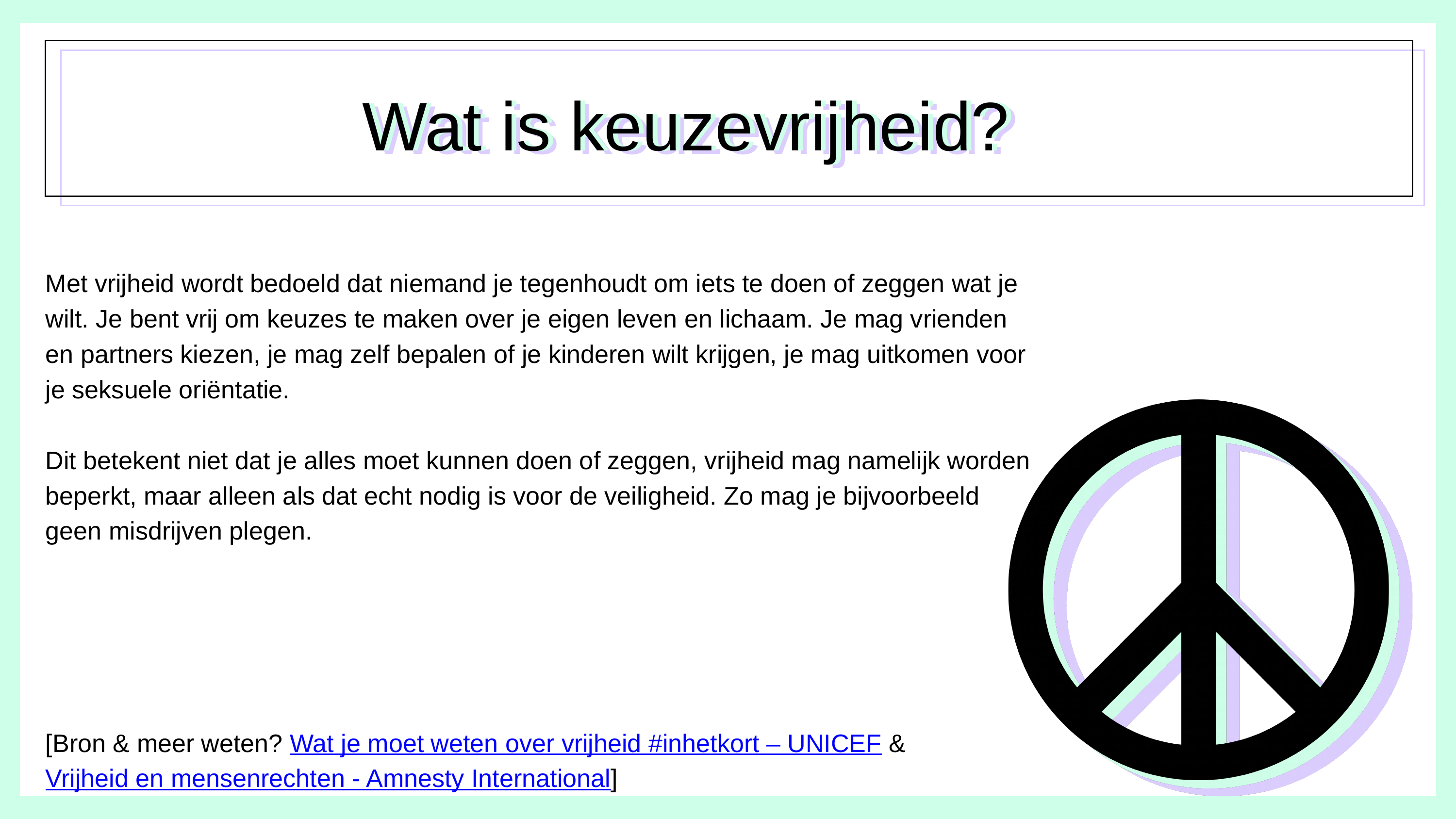

Wat is keuzevrijheid?
Wat is keuzevrijheid?
Wat is keuzevrijheid?
Met vrijheid wordt bedoeld dat niemand je tegenhoudt om iets te doen of zeggen wat je wilt. Je bent vrij om keuzes te maken over je eigen leven en lichaam. Je mag vrienden en partners kiezen, je mag zelf bepalen of je kinderen wilt krijgen, je mag uitkomen voor je seksuele oriëntatie.

Dit betekent niet dat je alles moet kunnen doen of zeggen, vrijheid mag namelijk worden beperkt, maar alleen als dat echt nodig is voor de veiligheid. Zo mag je bijvoorbeeld geen misdrijven plegen.

[Bron & meer weten? Wat je moet weten over vrijheid #inhetkort – UNICEF & Vrijheid en mensenrechten - Amnesty International]